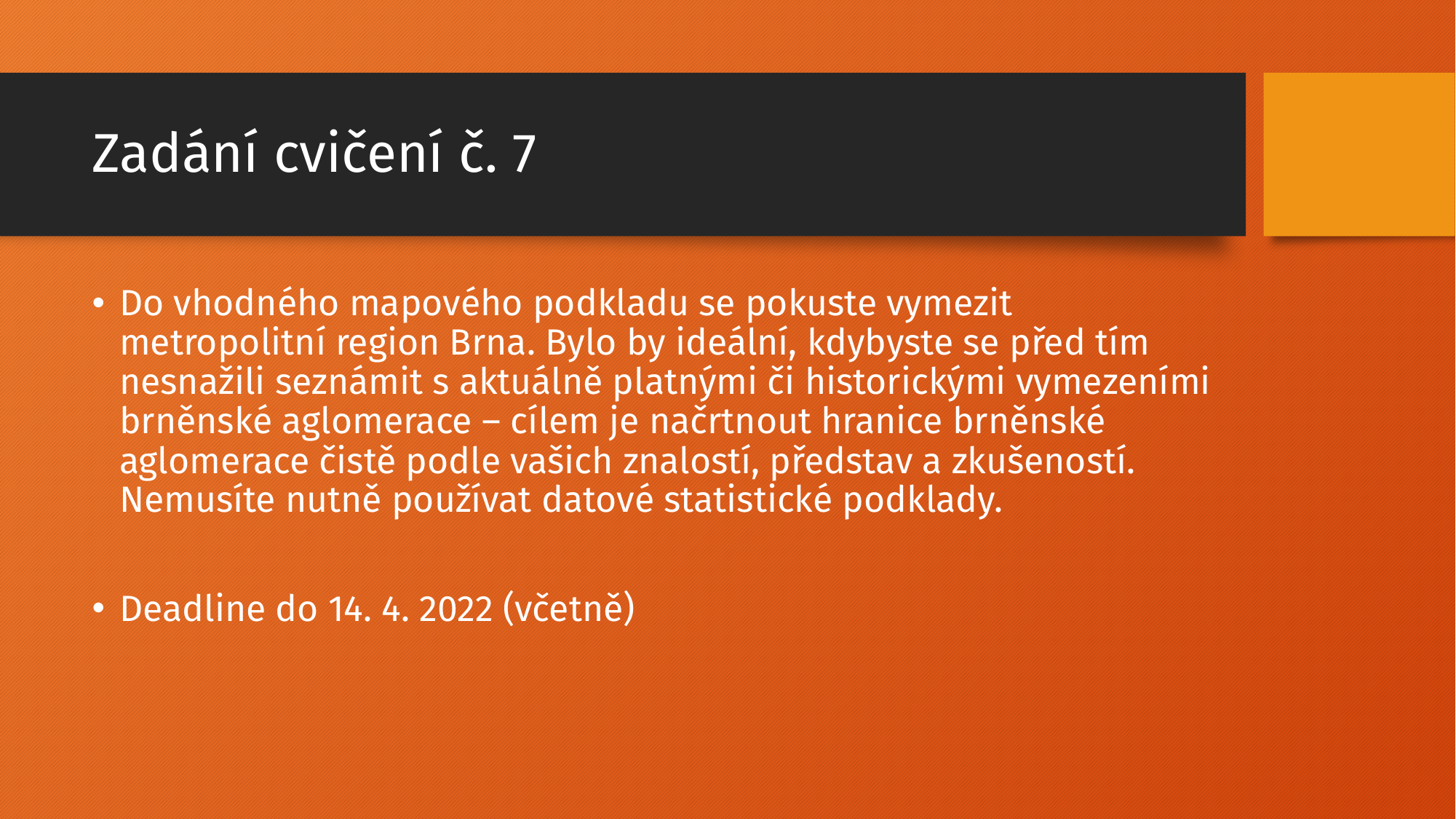

# Zadání cvičení č. 7
Do vhodného mapového podkladu se pokuste vymezit metropolitní region Brna. Bylo by ideální, kdybyste se před tím nesnažili seznámit s aktuálně platnými či historickými vymezeními brněnské aglomerace – cílem je načrtnout hranice brněnské aglomerace čistě podle vašich znalostí, představ a zkušeností. Nemusíte nutně používat datové statistické podklady.

Deadline do 14. 4. 2022 (včetně)